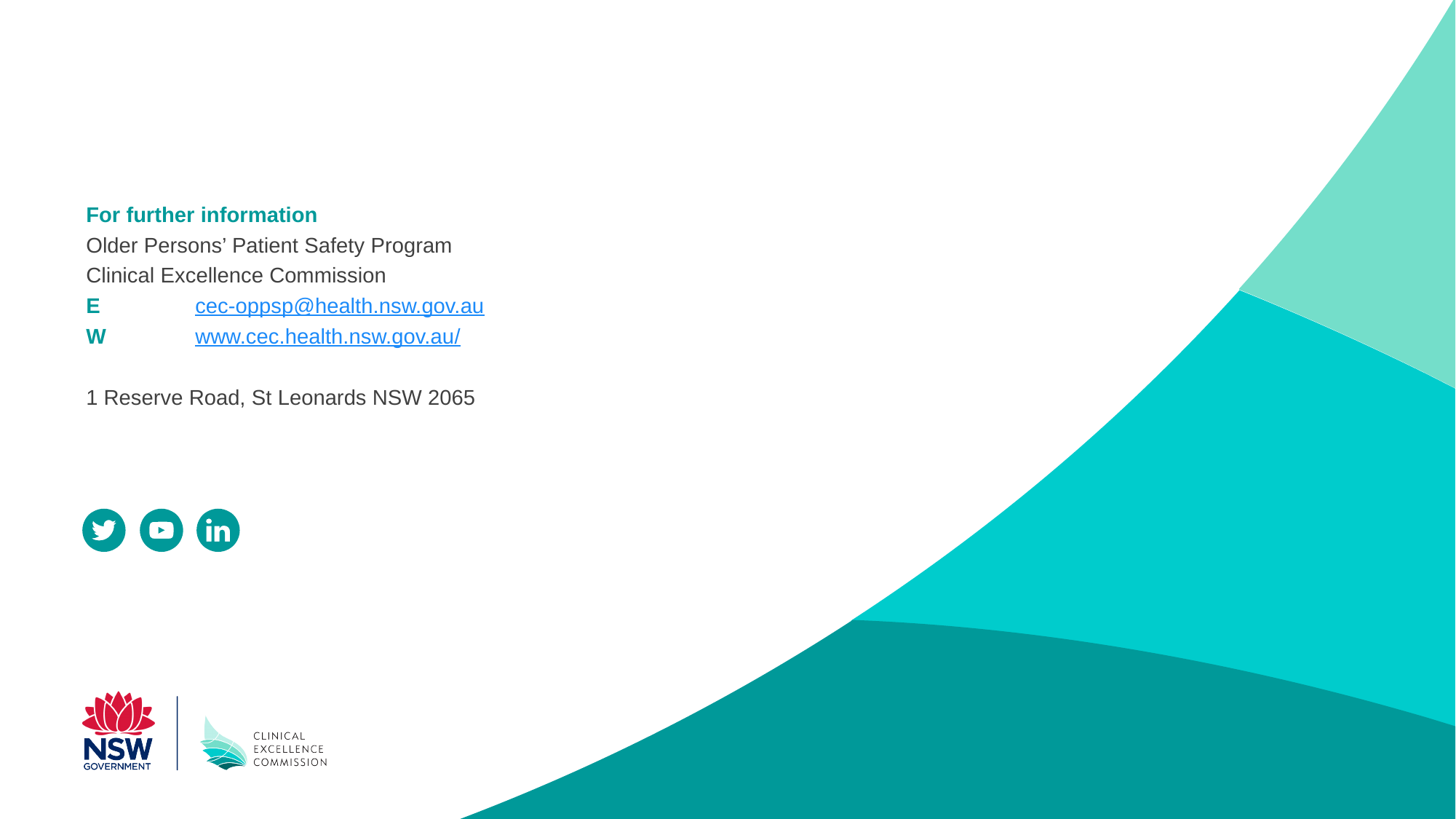

For further information
Older Persons’ Patient Safety Program
Clinical Excellence Commission
E	cec-oppsp@health.nsw.gov.au
W	www.cec.health.nsw.gov.au/

1 Reserve Road, St Leonards NSW 2065
Clinical Excellence Commission
21